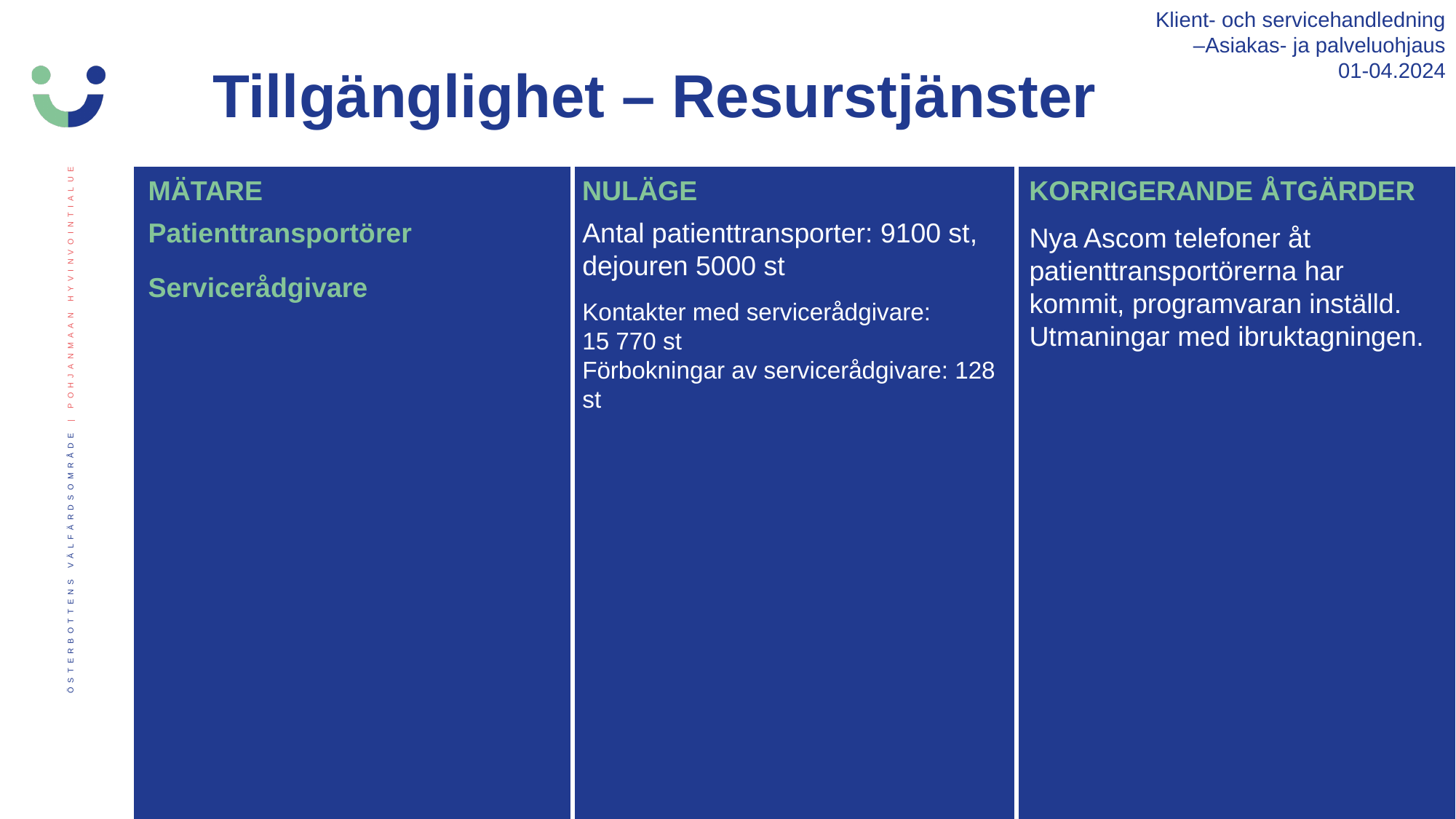

Klient- och servicehandledning
 –Asiakas- ja palveluohjaus
01-04.2024
Tillgänglighet – Resurstjänster
MÄTARE
NULÄGE
KORRIGERANDE ÅTGÄRDER
Patienttransportörer
Antal patienttransporter: 9100 st, dejouren 5000 st
Nya Ascom telefoner åt patienttransportörerna har kommit, programvaran inställd. Utmaningar med ibruktagningen.

Kontakter med servicerådgivare:
15 770 st
Förbokningar av servicerådgivare: 128 st
Servicerådgivare